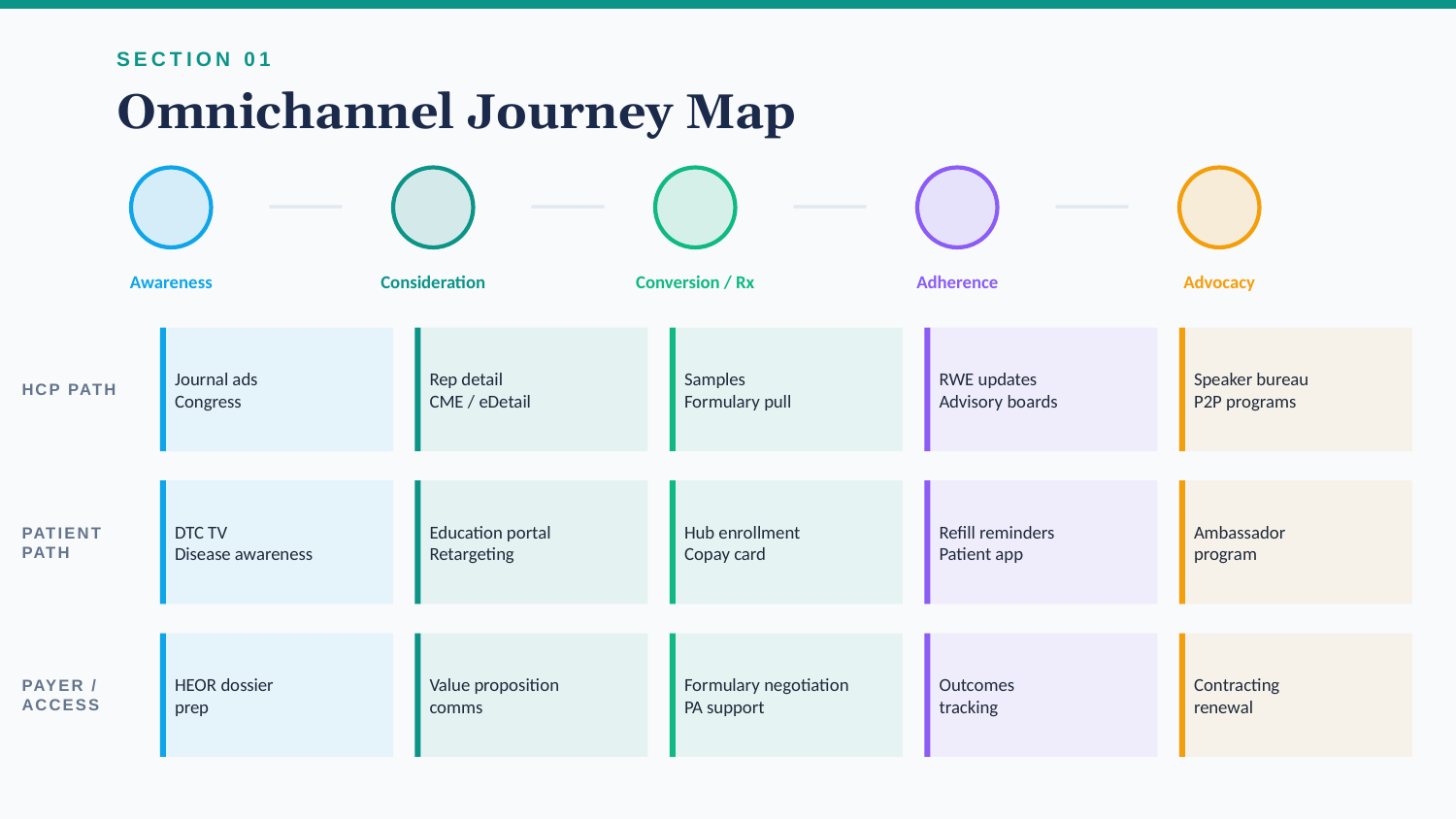

SECTION 01
Omnichannel Journey Map

Awareness
Consideration
Conversion / Rx
Adherence
Advocacy
HCP PATH

Journal ads
Congress

Rep detail
CME / eDetail

Samples
Formulary pull

RWE updates
Advisory boards

Speaker bureau
P2P programs
PATIENT PATH

DTC TV
Disease awareness

Education portal
Retargeting

Hub enrollment
Copay card

Refill reminders
Patient app

Ambassador
program
PAYER / ACCESS

HEOR dossier
prep

Value proposition
comms

Formulary negotiation
PA support

Outcomes
tracking

Contracting
renewal